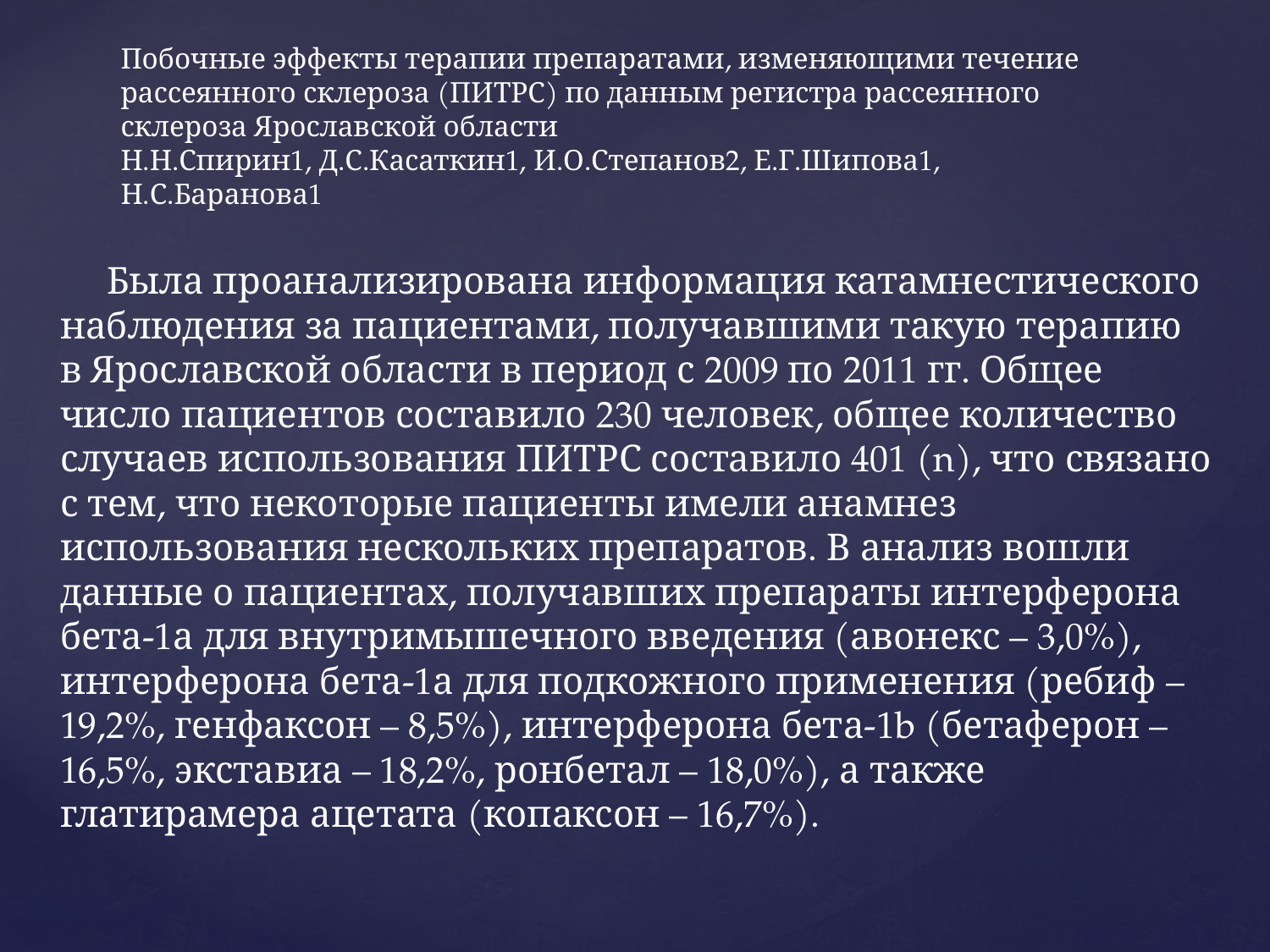

# Побочные эффекты терапии препаратами, изменяющими течение рассеянного склероза (ПИТРС) по данным регистра рассеянного склероза Ярославской области Н.Н.Спирин1, Д.С.Касаткин1, И.О.Степанов2, Е.Г.Шипова1, Н.С.Баранова1
     Была проанализирована информация катамнестического наблюдения за пациентами, получавшими такую терапию в Ярославской области в период с 2009 по 2011 гг. Общее число пациентов составило 230 человек, общее количество случаев использования ПИТРС составило 401 (n), что связано с тем, что некоторые пациенты имели анамнез использования нескольких препаратов. В анализ вошли данные о пациентах, получавших препараты интерферона бета-1а для внутримышечного введения (авонекс – 3,0%), интерферона бета-1а для подкожного применения (ребиф –19,2%, генфаксон – 8,5%), интерферона бета-1b (бетаферон – 16,5%, экставиа – 18,2%, ронбетал – 18,0%), а также глатирамера ацетата (копаксон – 16,7%).